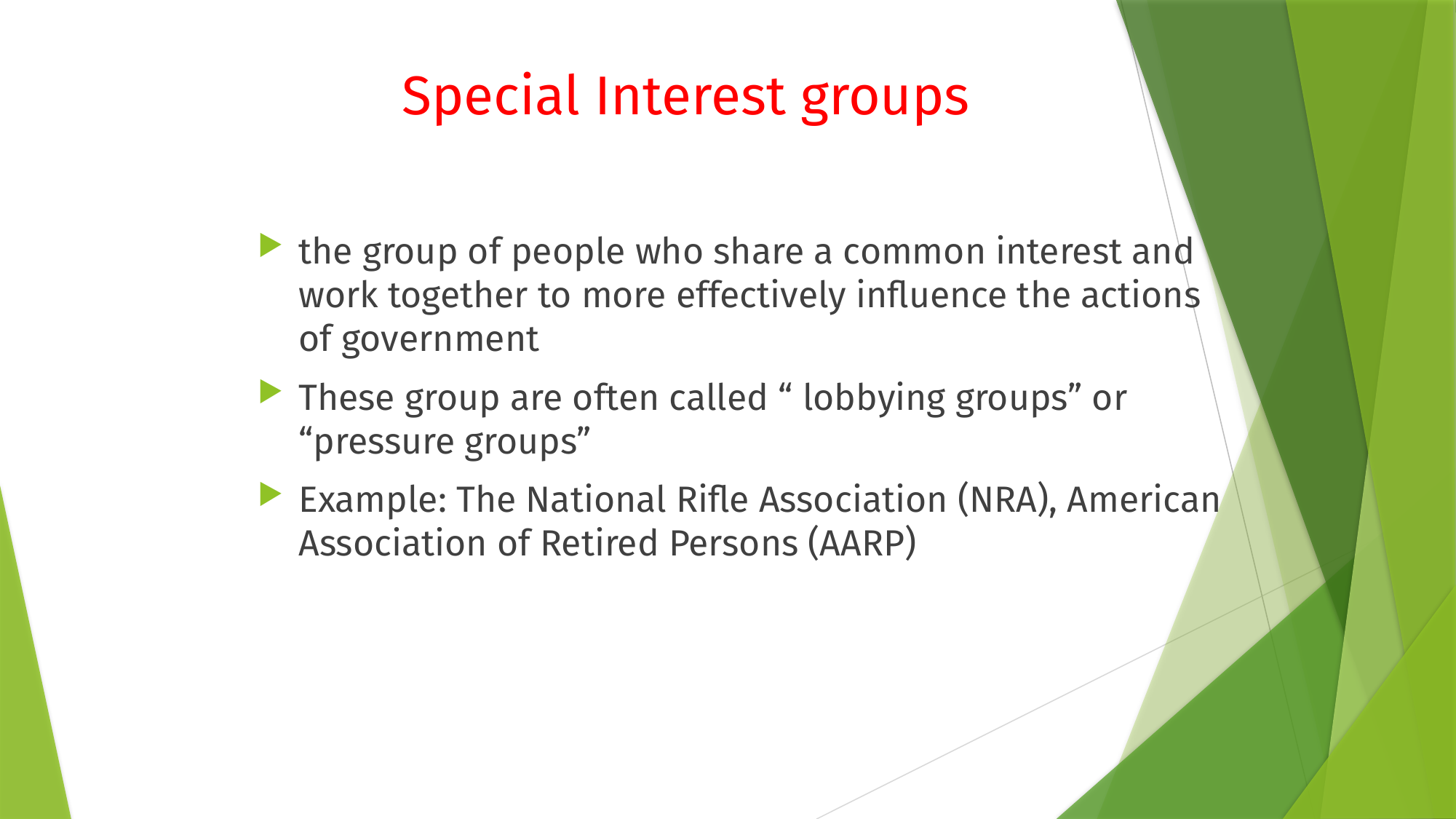

# Special Interest groups
the group of people who share a common interest and work together to more effectively influence the actions of government
These group are often called “ lobbying groups” or “pressure groups”
Example: The National Rifle Association (NRA), American Association of Retired Persons (AARP)